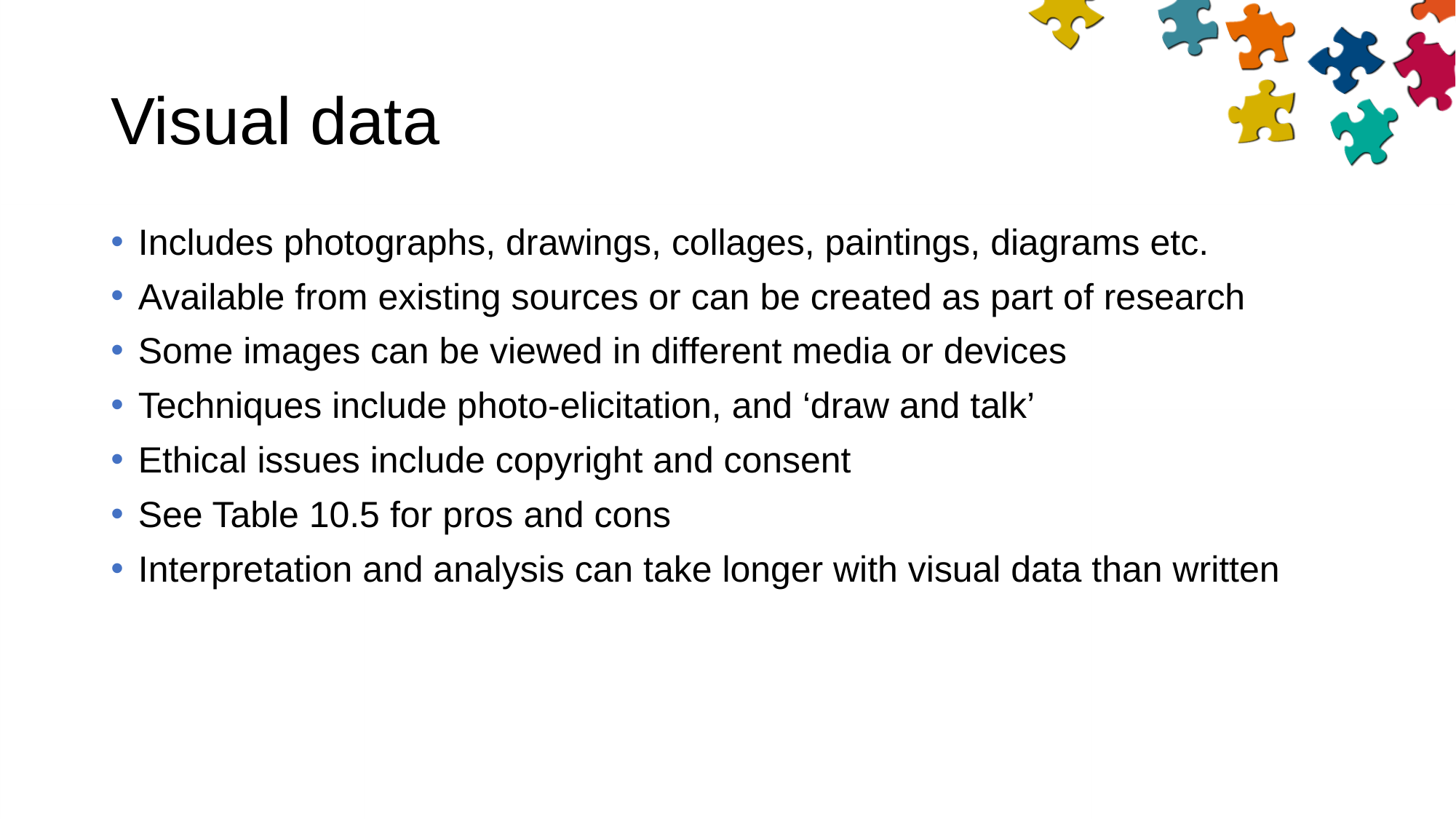

# Visual data
Includes photographs, drawings, collages, paintings, diagrams etc.
Available from existing sources or can be created as part of research
Some images can be viewed in different media or devices
Techniques include photo-elicitation, and ‘draw and talk’
Ethical issues include copyright and consent
See Table 10.5 for pros and cons
Interpretation and analysis can take longer with visual data than written